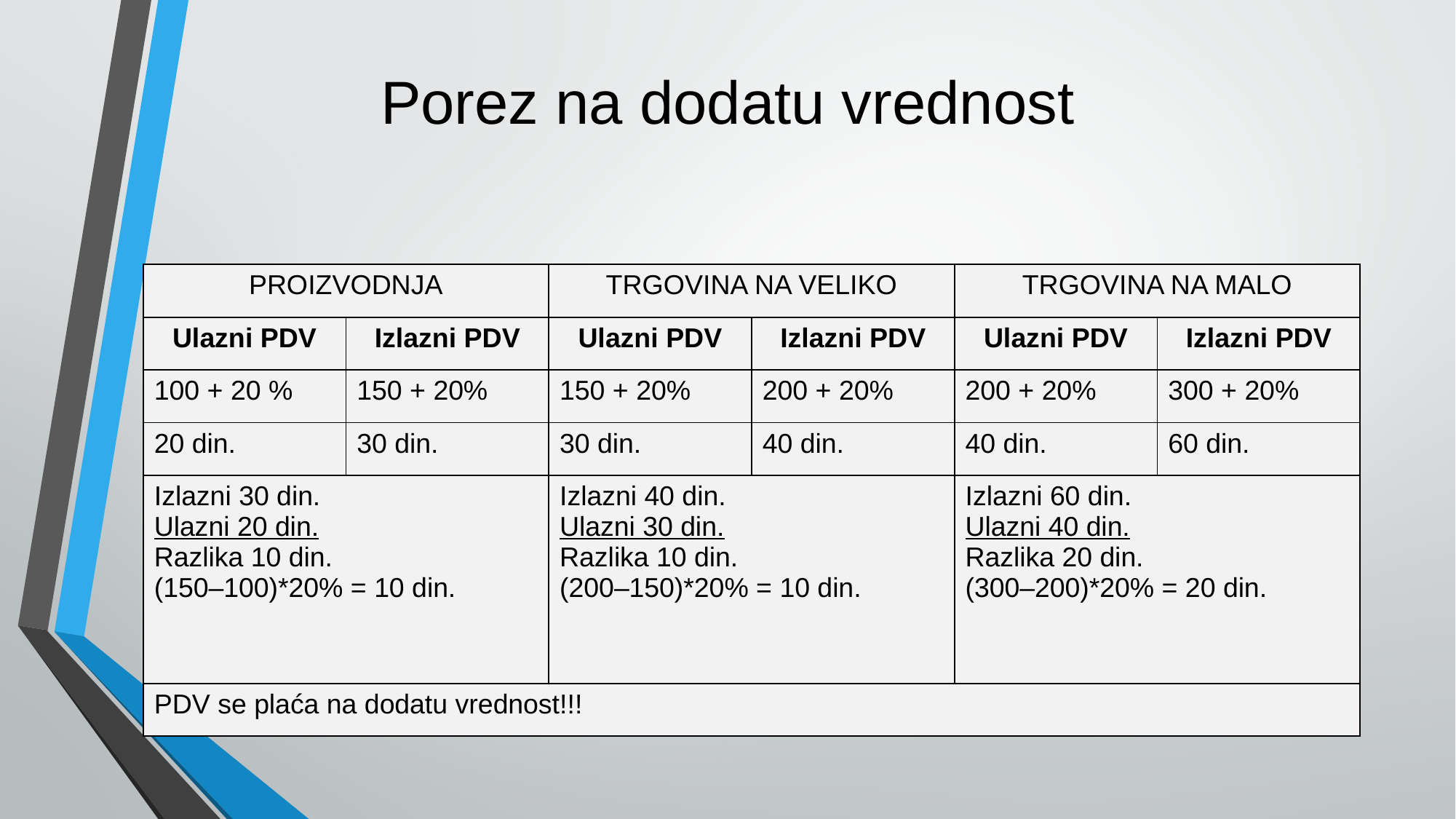

# Porez na dodatu vrednost
| PROIZVODNJA |  | TRGOVINA NA VELIKO |  | TRGOVINA NA MALO |  |
| --- | --- | --- | --- | --- | --- |
| Ulazni PDV | Izlazni PDV | Ulazni PDV | Izlazni PDV | Ulazni PDV | Izlazni PDV |
| 100 + 20 % | 150 + 20% | 150 + 20% | 200 + 20% | 200 + 20% | 300 + 20% |
| 20 din. | 30 din. | 30 din. | 40 din. | 40 din. | 60 din. |
| Izlazni 30 din. Ulazni 20 din. Razlika 10 din. (150–100)\*20% = 10 din. |  | Izlazni 40 din. Ulazni 30 din. Razlika 10 din. (200–150)\*20% = 10 din. |  | Izlazni 60 din. Ulazni 40 din. Razlika 20 din. (300–200)\*20% = 20 din. |  |
| PDV se plaća na dodatu vrednost!!! |  |  |  |  |  |